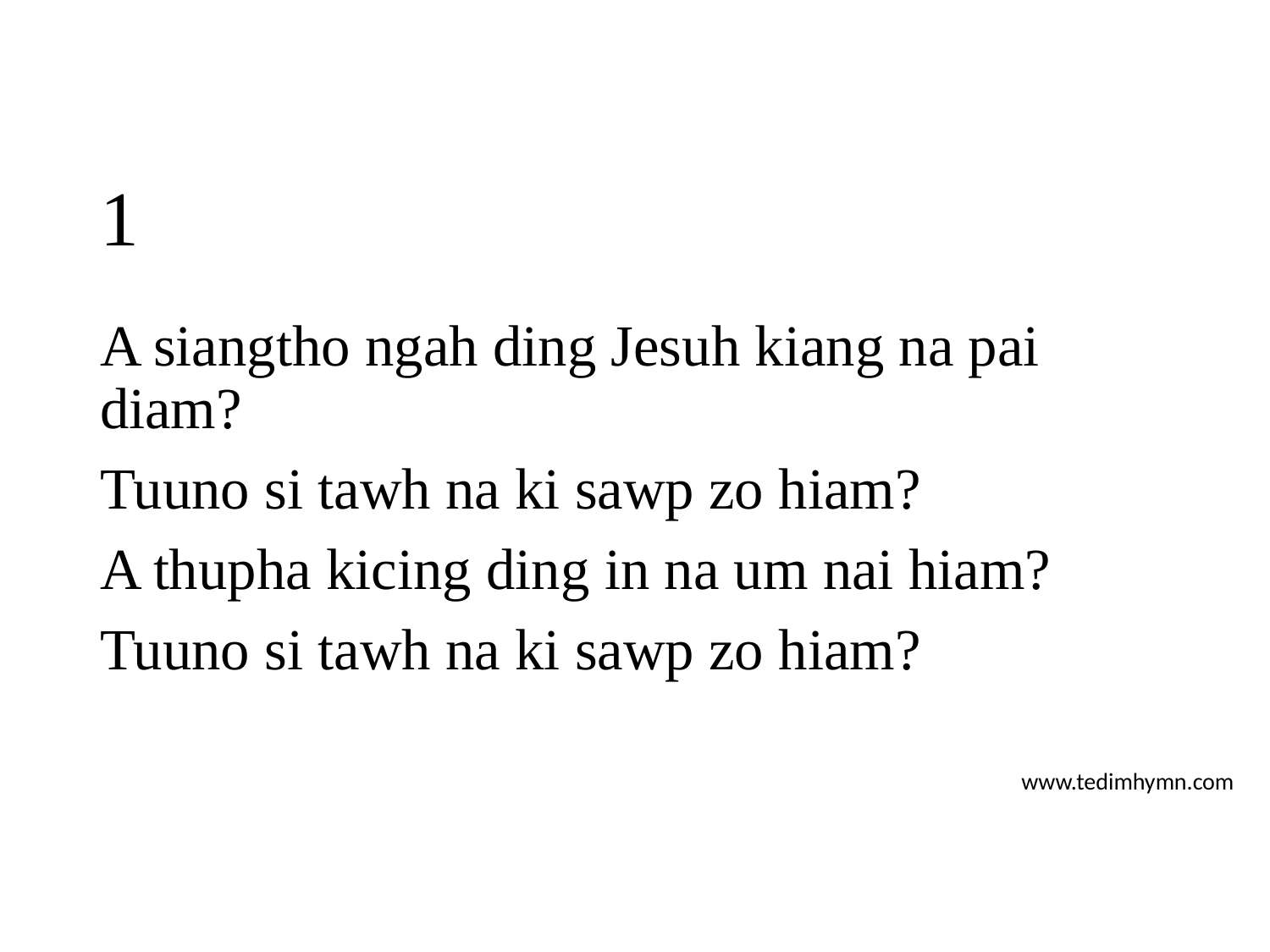

# 1
A siangtho ngah ding Jesuh kiang na pai diam?
Tuuno si tawh na ki sawp zo hiam?
A thupha kicing ding in na um nai hiam?
Tuuno si tawh na ki sawp zo hiam?
www.tedimhymn.com